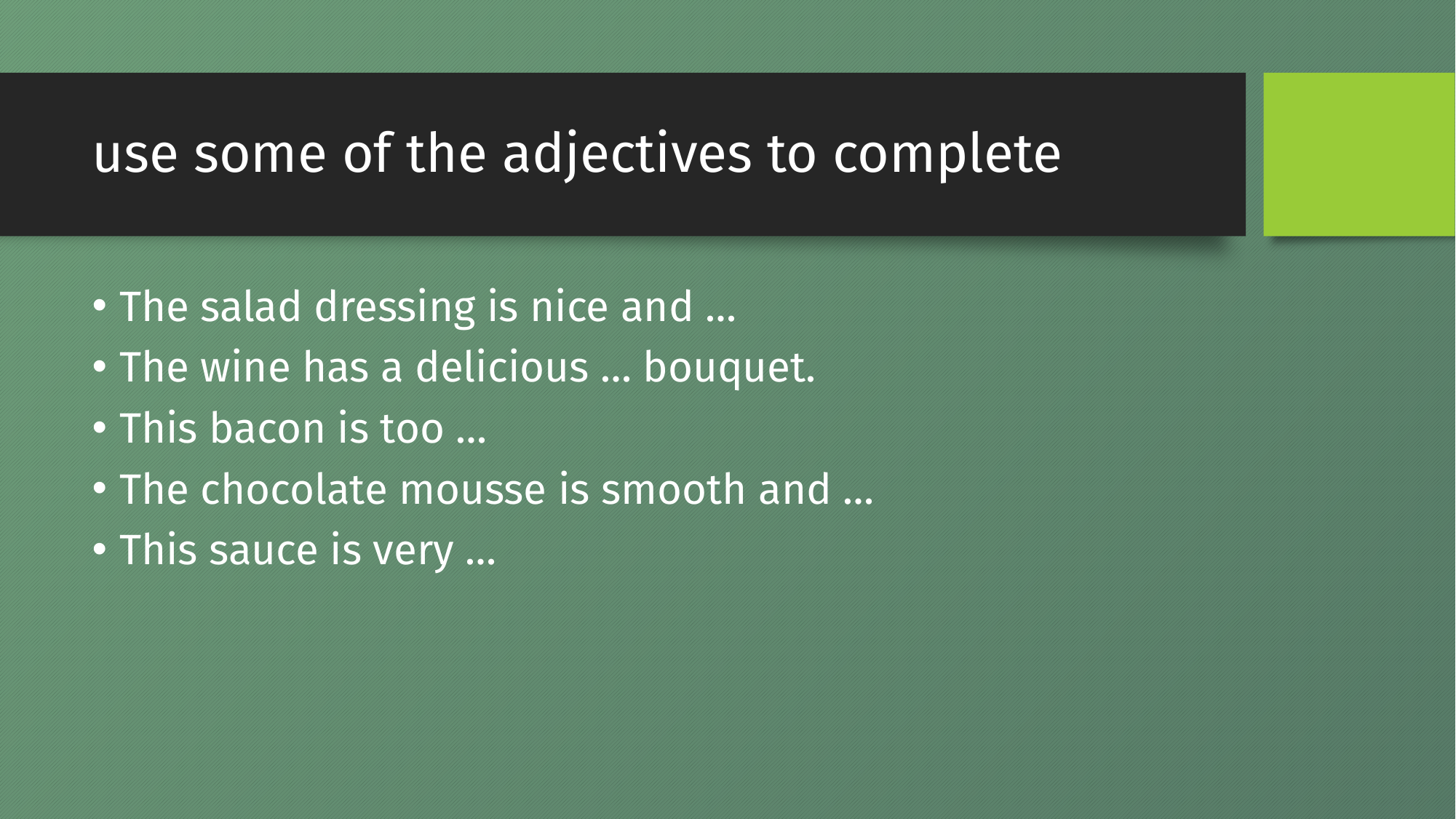

# use some of the adjectives to complete
The salad dressing is nice and …
The wine has a delicious … bouquet.
This bacon is too …
The chocolate mousse is smooth and …
This sauce is very …